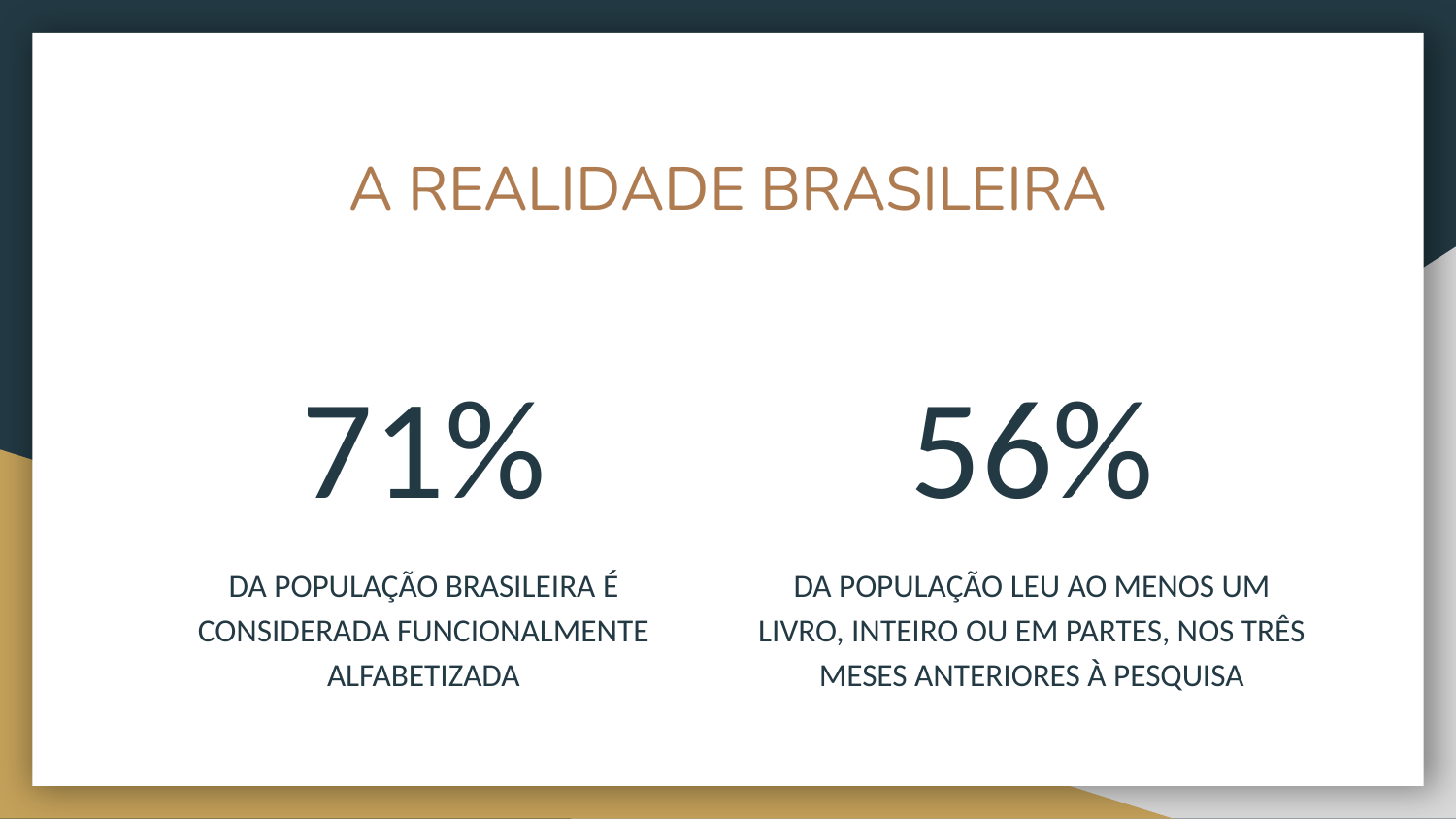

# A REALIDADE BRASILEIRA
71%
DA POPULAÇÃO BRASILEIRA É CONSIDERADA FUNCIONALMENTE ALFABETIZADA
56%
DA POPULAÇÃO LEU AO MENOS UM LIVRO, INTEIRO OU EM PARTES, NOS TRÊS MESES ANTERIORES À PESQUISA